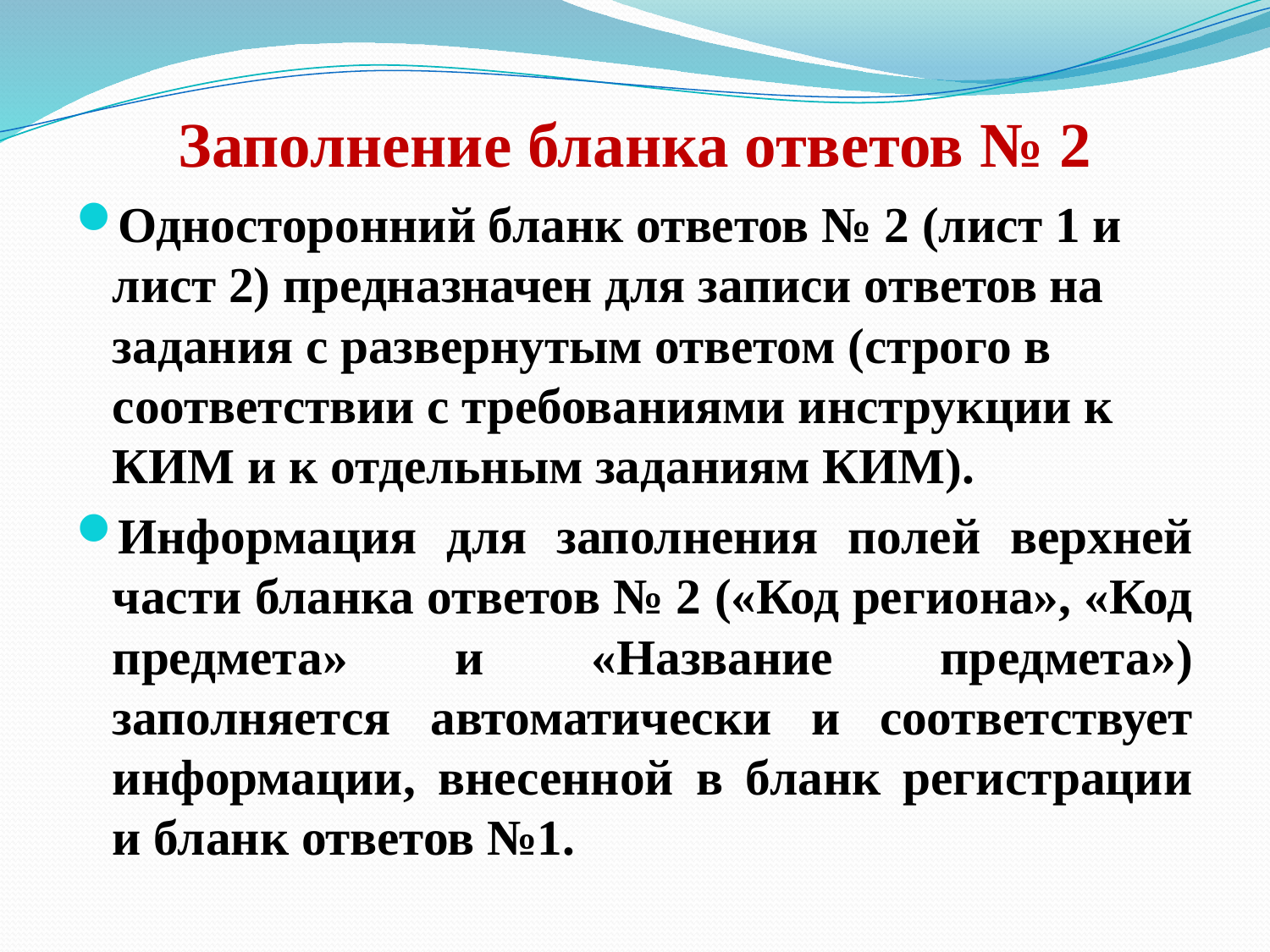

# Заполнение бланка ответов № 2
Односторонний бланк ответов № 2 (лист 1 и лист 2) предназначен для записи ответов на задания с развернутым ответом (строго в соответствии с требованиями инструкции к КИМ и к отдельным заданиям КИМ).
Информация для заполнения полей верхней части бланка ответов № 2 («Код региона», «Код предмета» и «Название предмета») заполняется автоматически и соответствует информации, внесенной в бланк регистрации и бланк ответов №1.